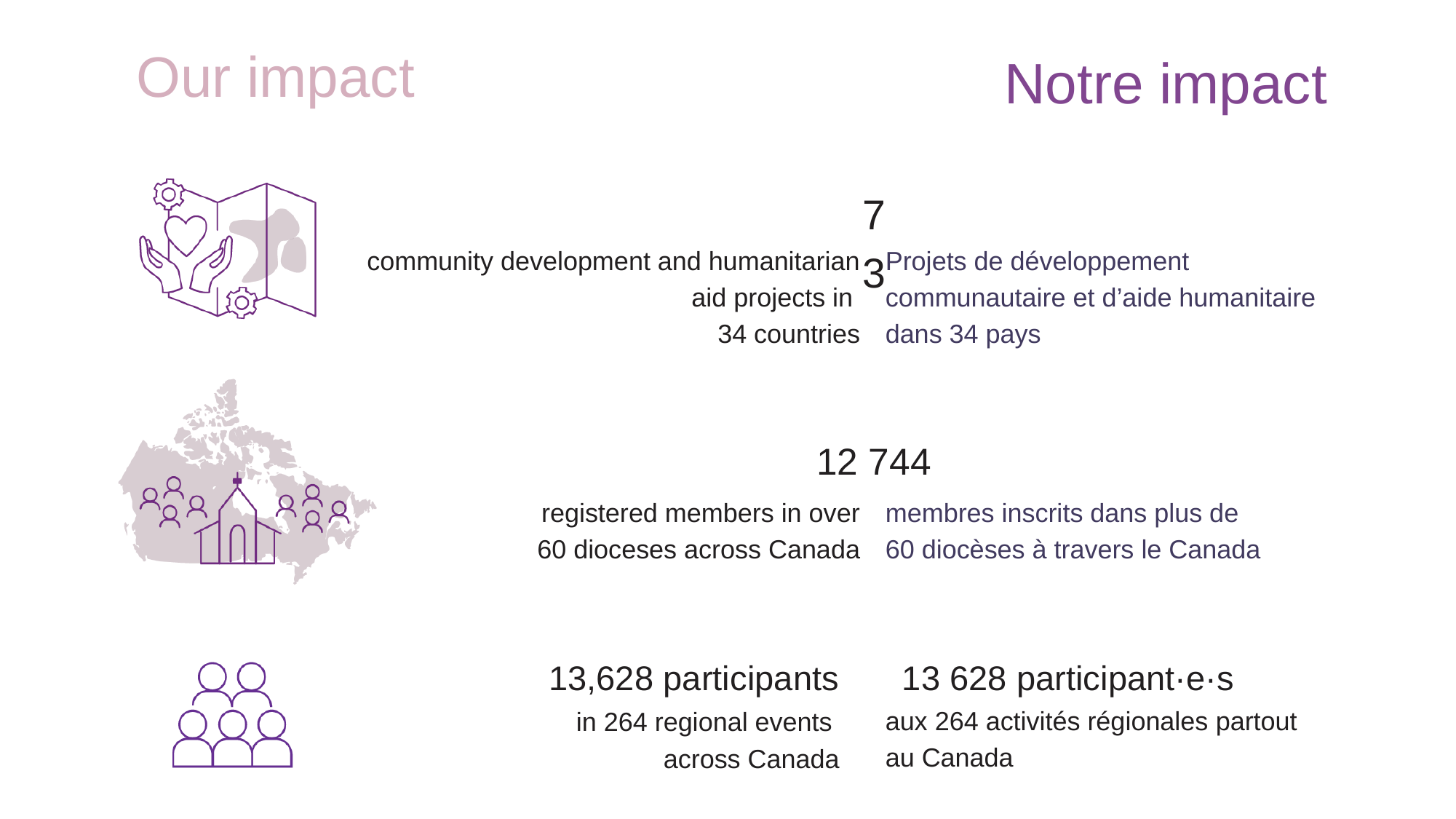

Our impact
Notre impact

73
community development and humanitarian aid projects in
34 countries
Projets de développement
communautaire et d’aide humanitaire
dans 34 pays

12 744
registered members in over 60 dioceses across Canada
membres inscrits dans plus de
60 diocèses à travers le Canada

13,628 participants
13 628 participant·e·s
aux 264 activités régionales partout
au Canada
in 264 regional events
across Canada